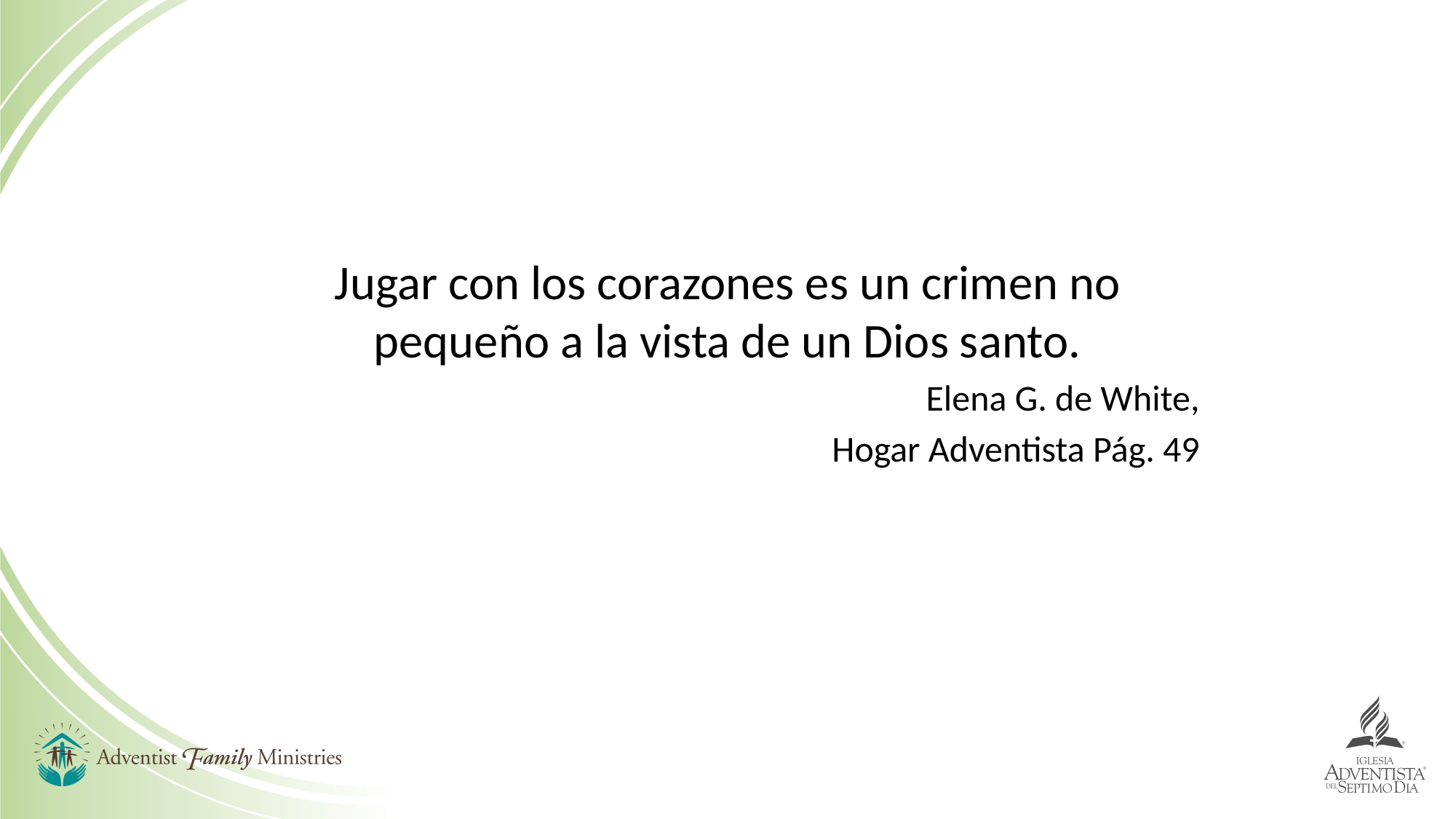

Jugar con los corazones es un crimen no pequeño a la vista de un Dios santo.
Elena G. de White,
Hogar Adventista Pág. 49